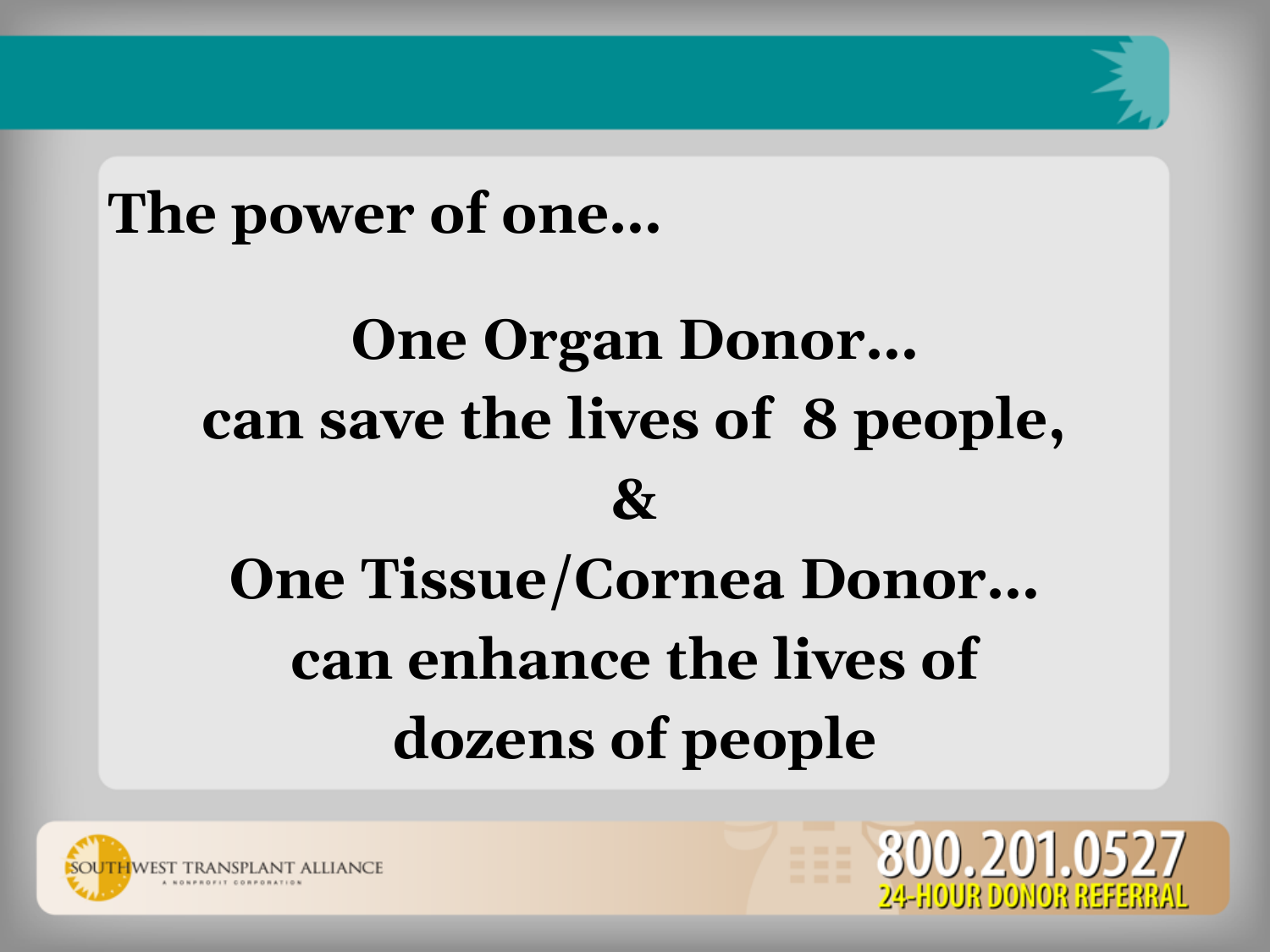

The power of one…

One Organ Donor…
can save the lives of  8 people,
&
One Tissue/Cornea Donor…
 can enhance the lives of
dozens of people